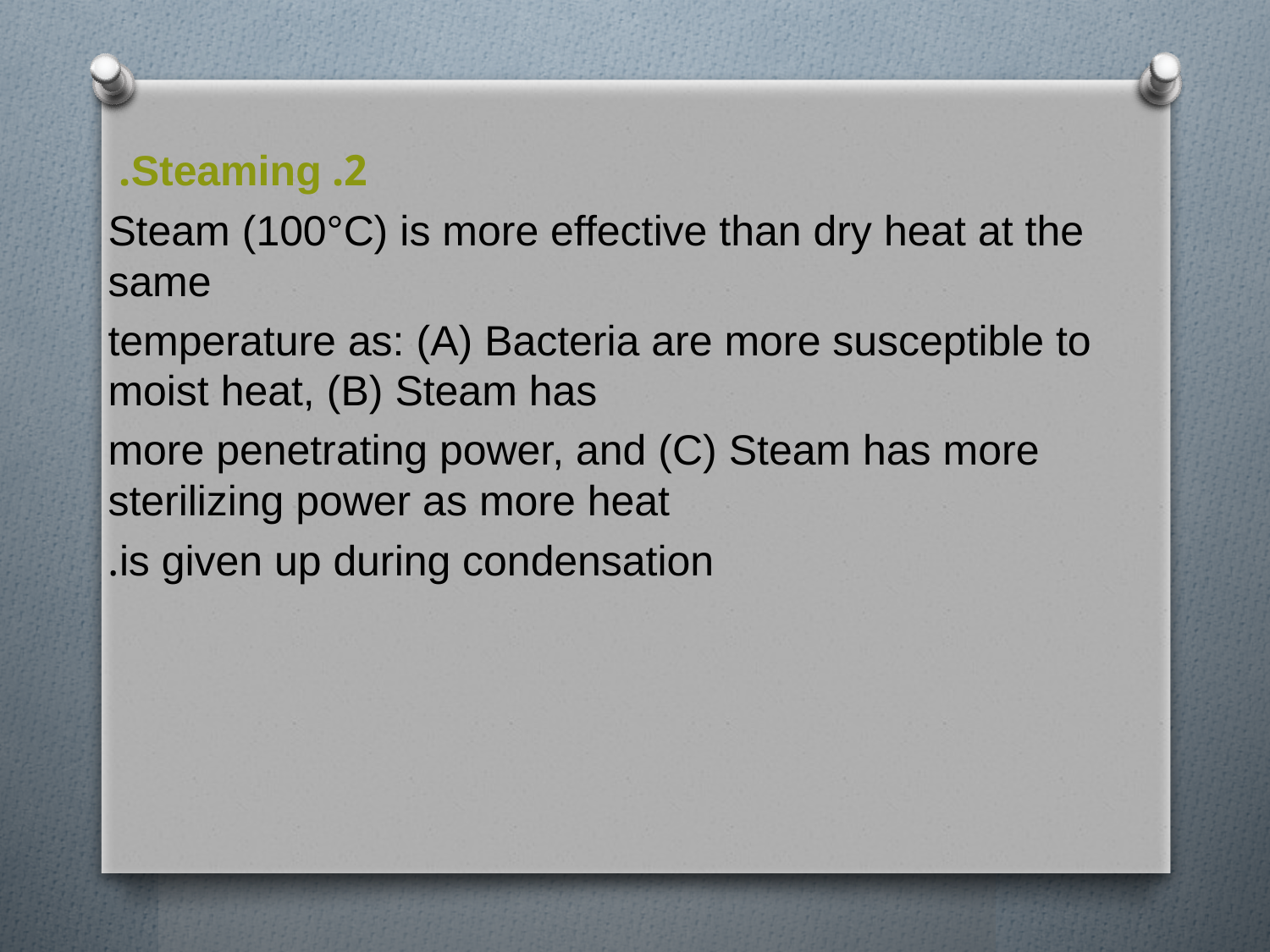

2. Steaming.
Steam (100°C) is more effective than dry heat at the same
temperature as: (A) Bacteria are more susceptible to moist heat, (B) Steam has
more penetrating power, and (C) Steam has more sterilizing power as more heat
is given up during condensation.